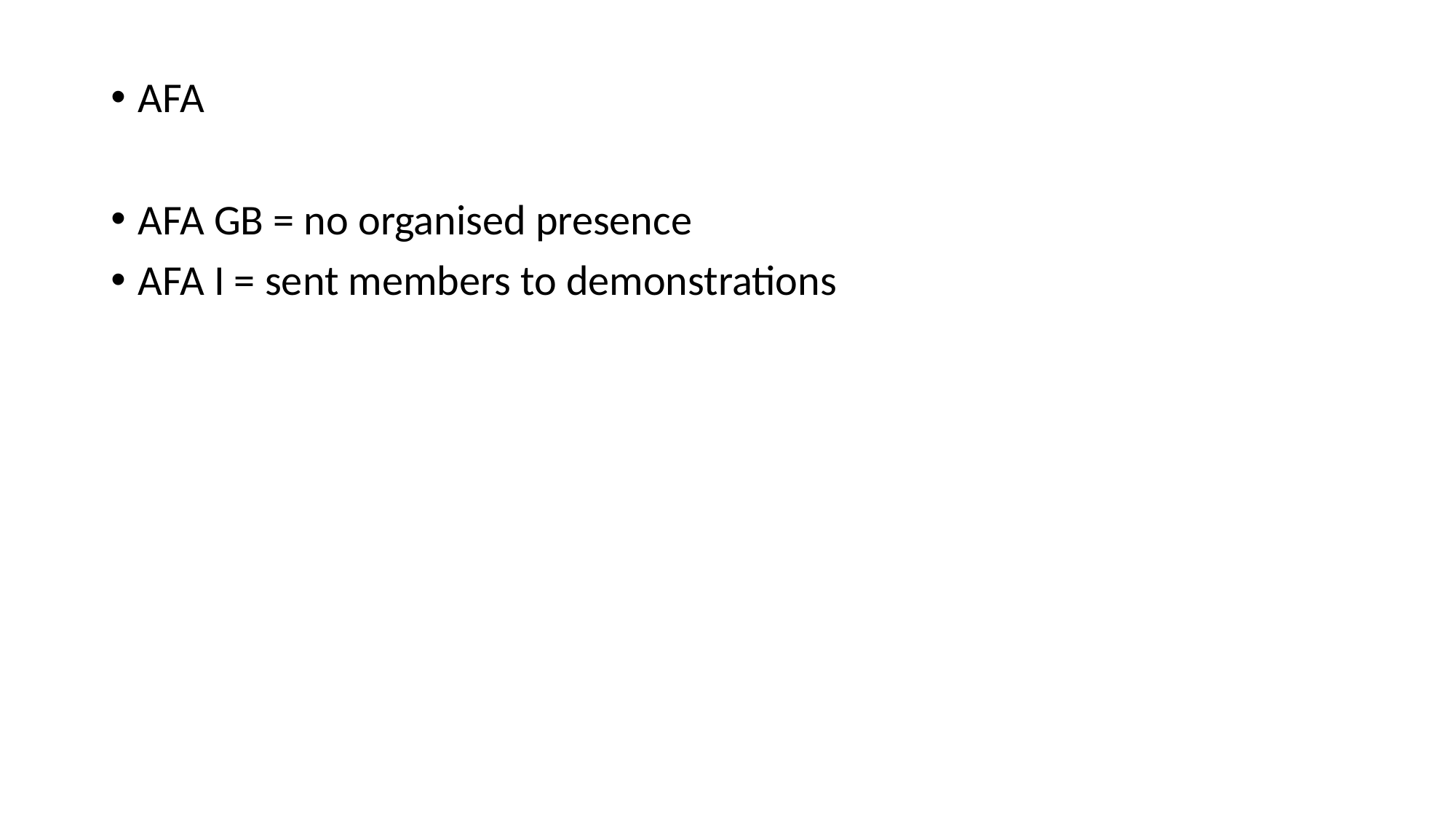

AFA

AFA GB = no organised presence
AFA I = sent members to demonstrations